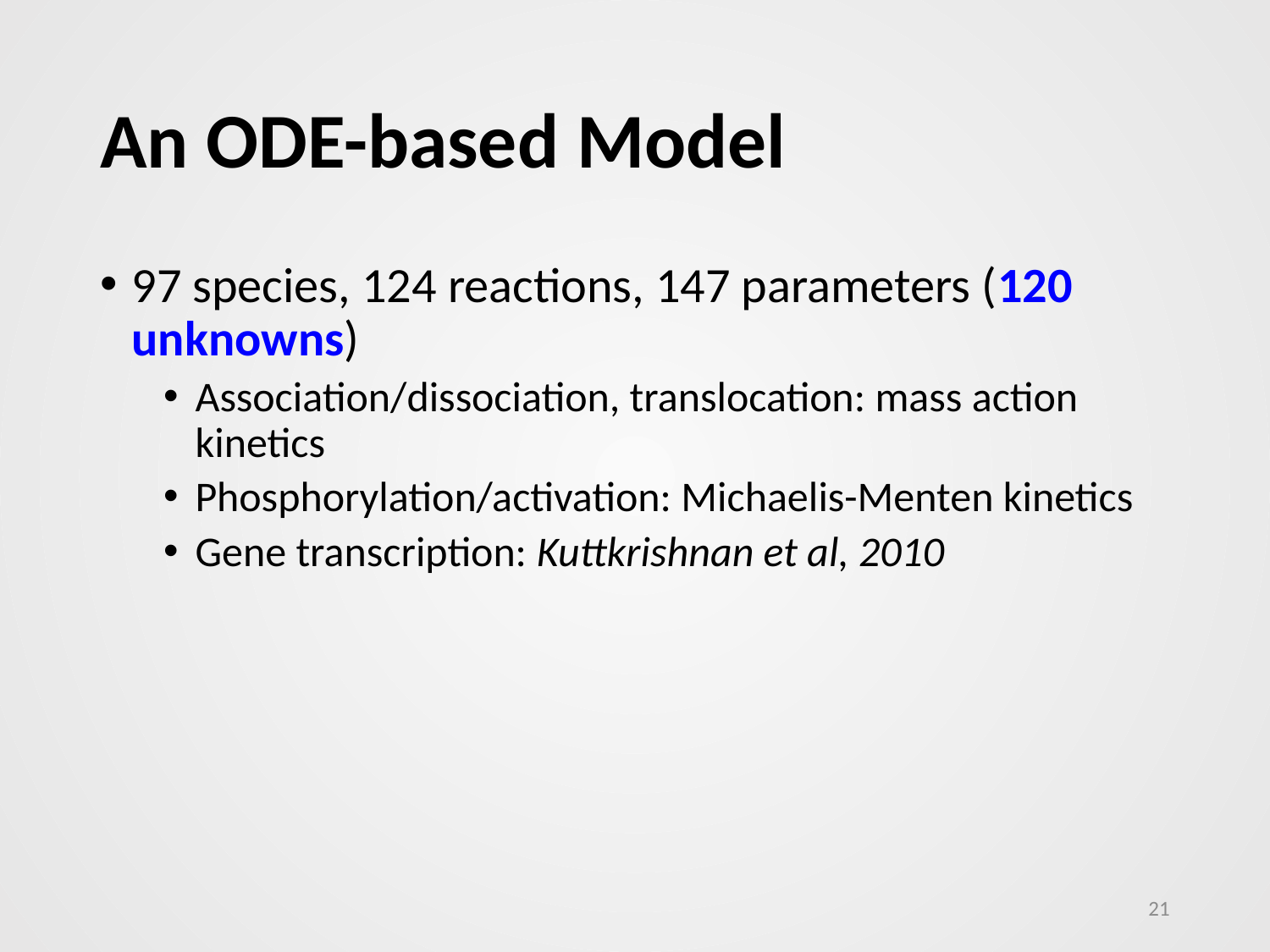

# An ODE-based Model
97 species, 124 reactions, 147 parameters (120 unknowns)
Association/dissociation, translocation: mass action kinetics
Phosphorylation/activation: Michaelis-Menten kinetics
Gene transcription: Kuttkrishnan et al, 2010

21